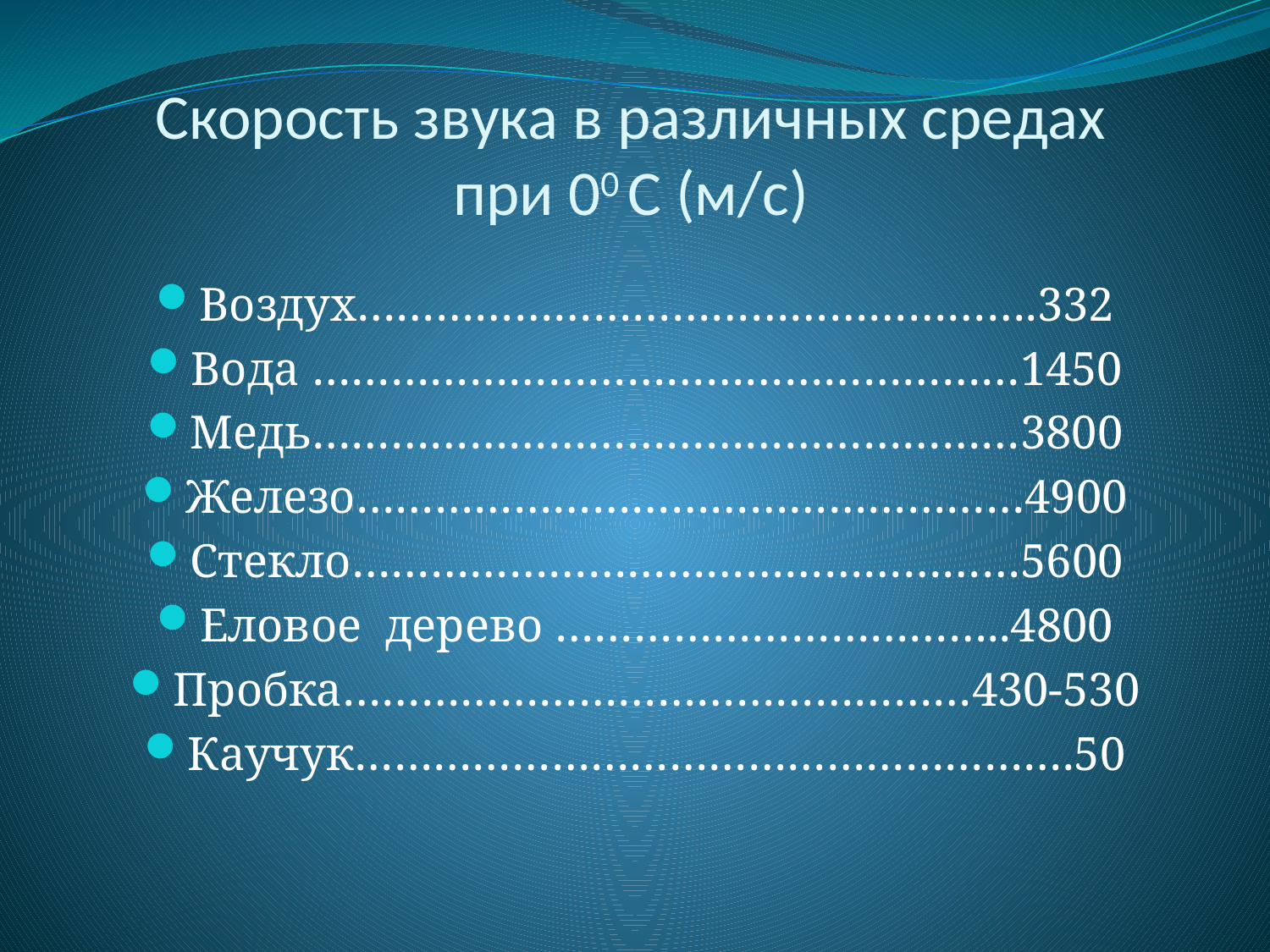

# Скорость звука в различных средах при 00 С (м/с)
Воздух…………………………………………….332
Вода ………………………………………………1450
Медь………………………………………………3800
Железо……………………………………………4900
Стекло……………………………………………5600
Еловое  дерево ……………………………..4800
Пробка…………………………………………430-530
Каучук……………………………………………….50